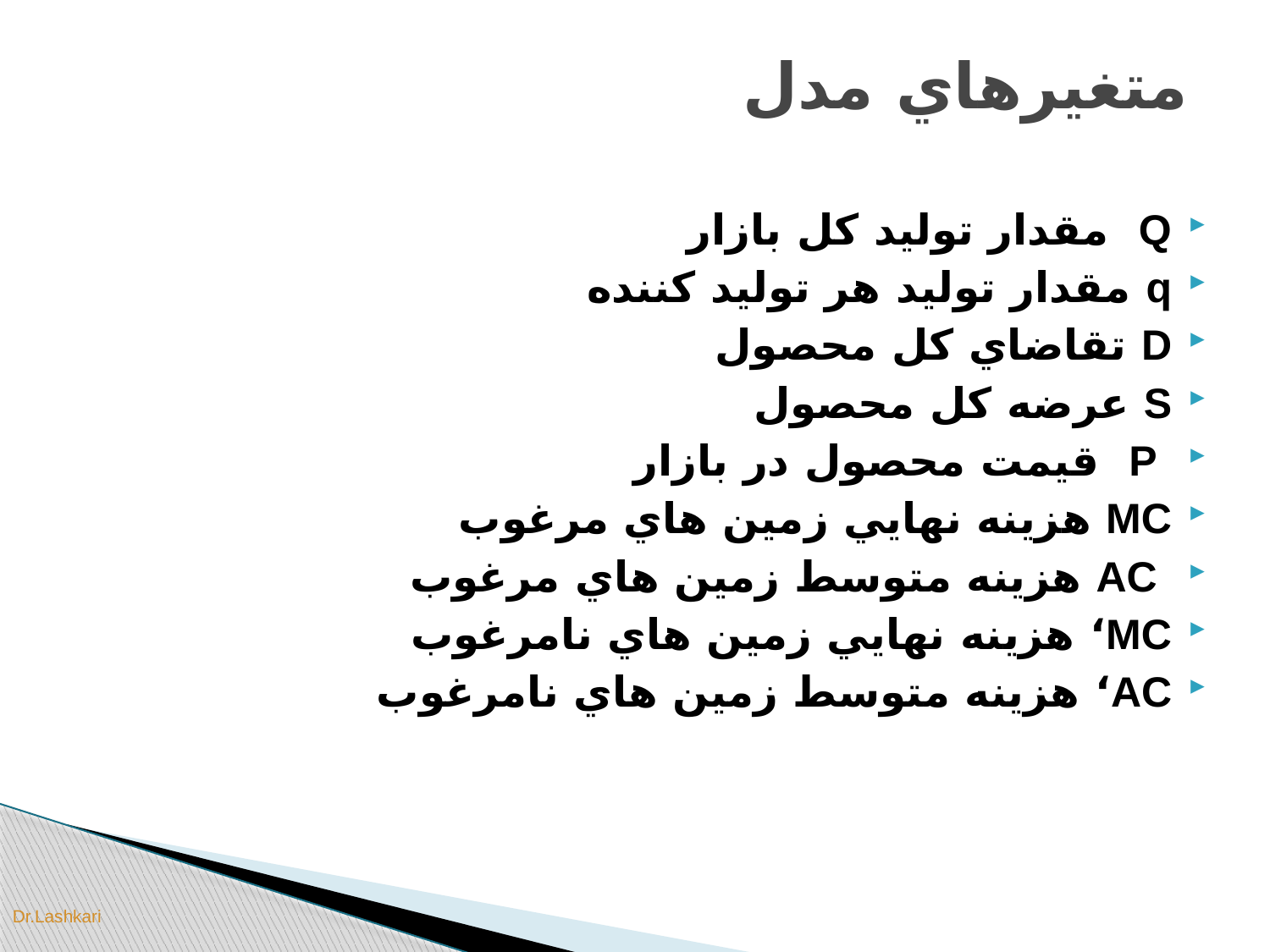

# متغيرهاي مدل
Q  مقدار توليد كل بازار
q مقدار توليد هر توليد كننده
D تقاضاي كل محصول
S عرضه كل محصول
 P  قيمت محصول در بازار
MC هزينه نهايي زمين هاي مرغوب
 AC هزينه متوسط زمين هاي مرغوب
MC‘ هزينه نهايي زمين هاي نامرغوب
AC‘ هزينه متوسط زمين هاي نامرغوب
Dr.Lashkari